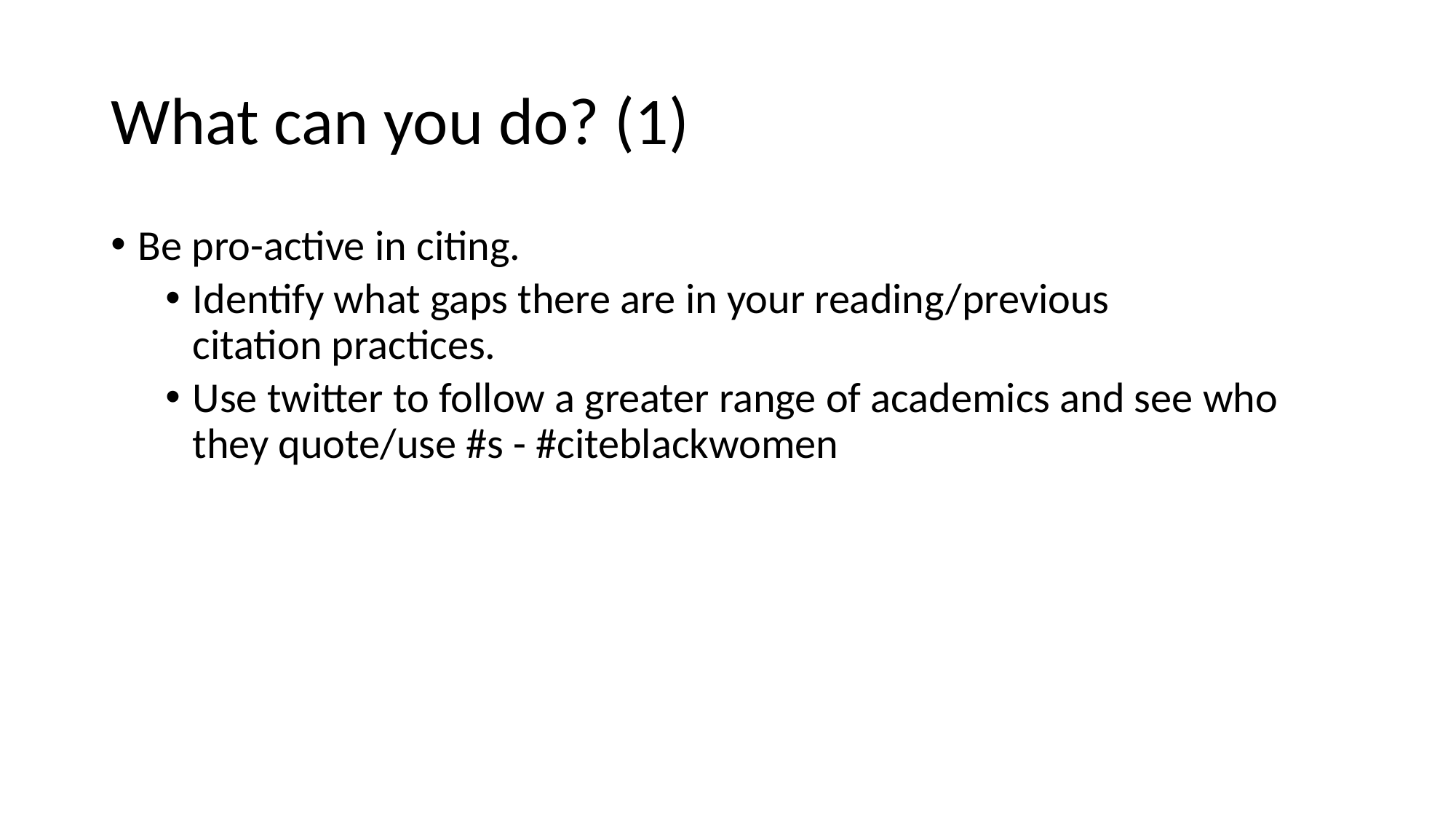

# What can you do? (1)
Be pro-active in citing.
Identify what gaps there are in your reading/previous citation practices.
Use twitter to follow a greater range of academics and see who they quote/use #s - #citeblackwomen